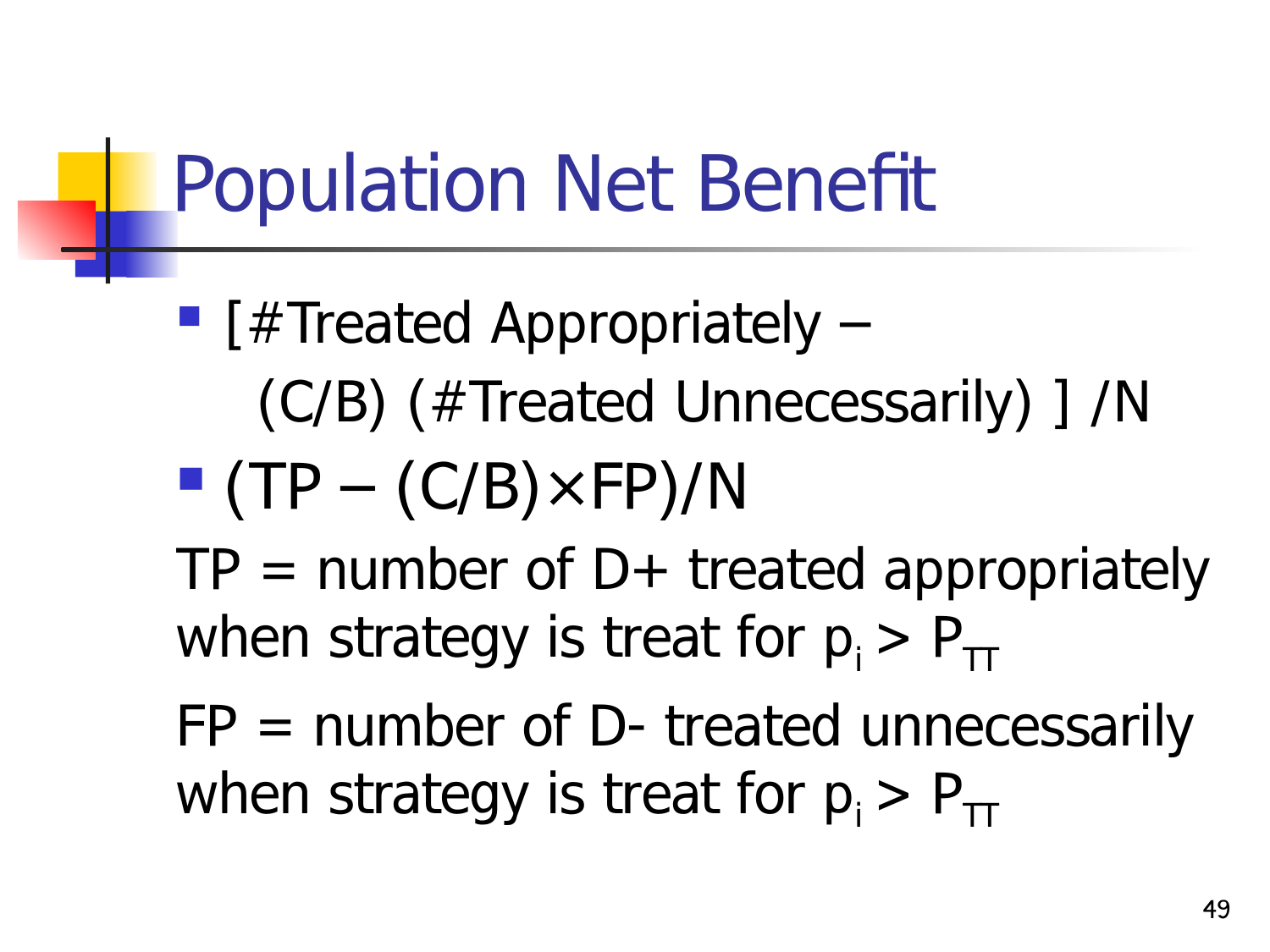

# Population Net Benefit
[#Treated Appropriately –
 (C/B) (#Treated Unnecessarily) ] /N
(TP – (C/B)×FP)/N
TP = number of D+ treated appropriately when strategy is treat for pi > PTT
FP = number of D- treated unnecessarily when strategy is treat for pi > PTT

49